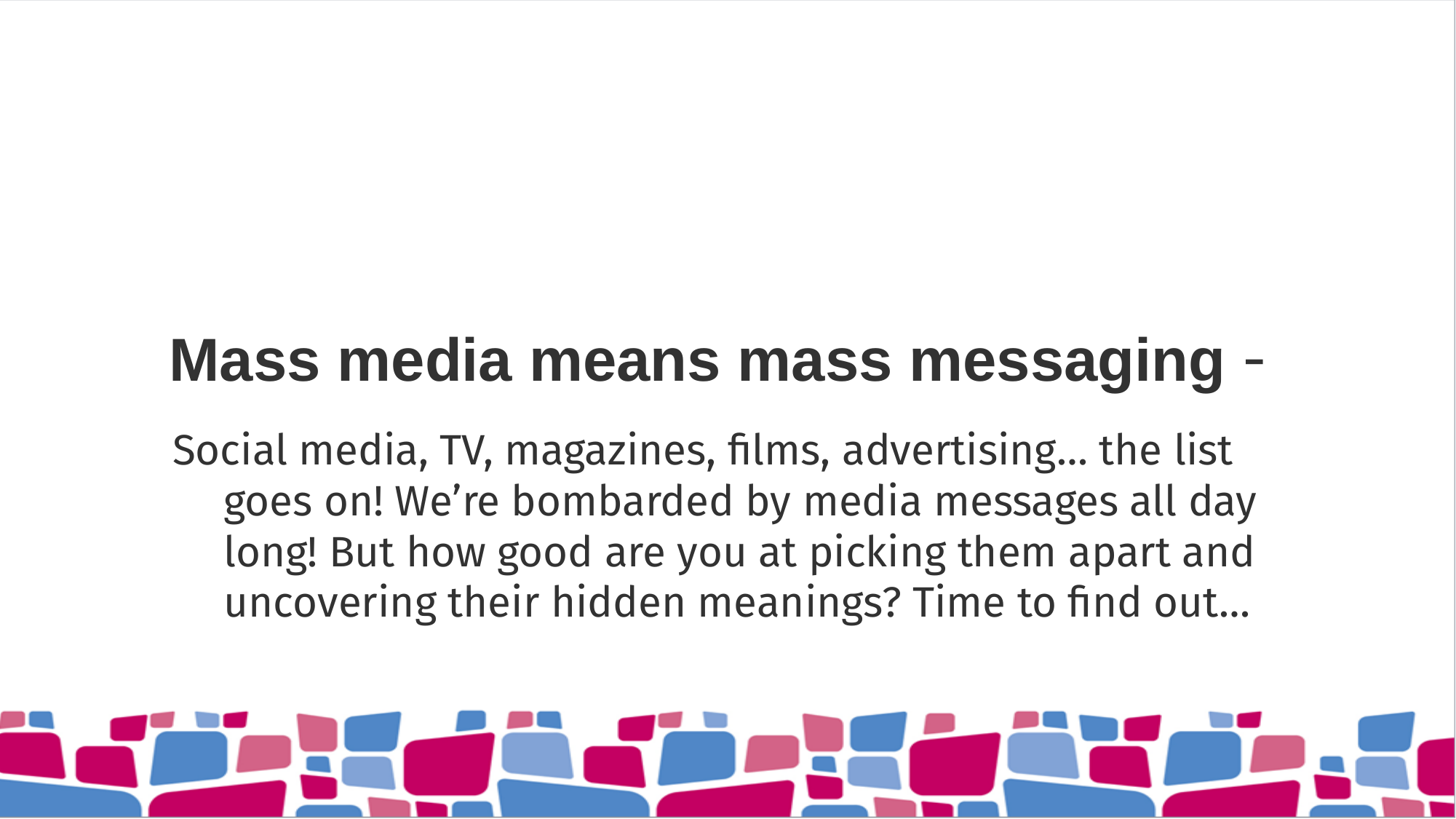

# Mass media means mass messaging -
Social media, TV, magazines, films, advertising… the list goes on! We’re bombarded by media messages all day long! But how good are you at picking them apart and uncovering their hidden meanings? Time to find out…